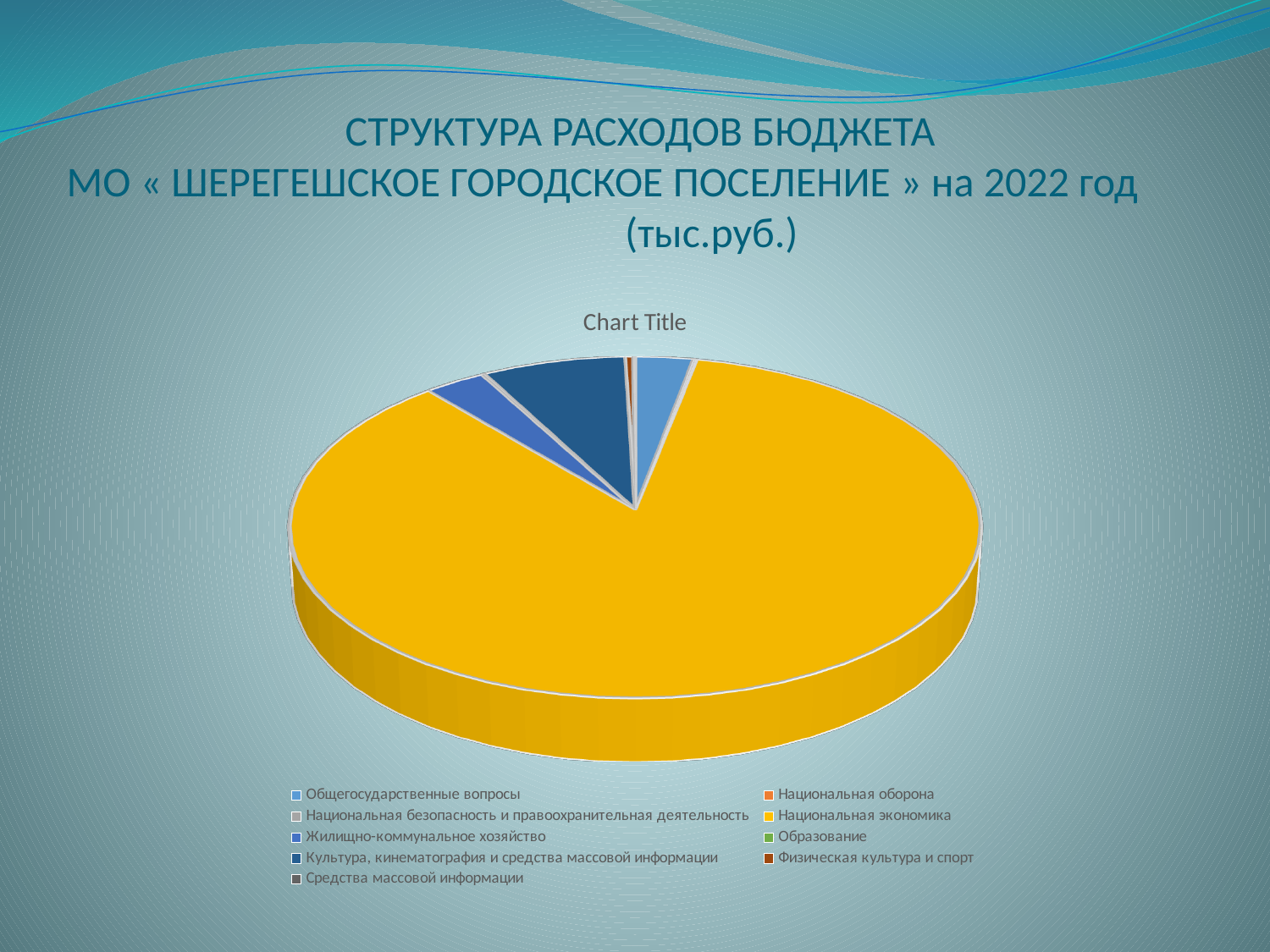

# СТРУКТУРА РАСХОДОВ БЮДЖЕТА МО « ШЕРЕГЕШСКОЕ ГОРОДСКОЕ ПОСЕЛЕНИЕ » на 2022 год                        (тыс.руб.)

[unsupported chart]

[unsupported chart]

[unsupported chart]